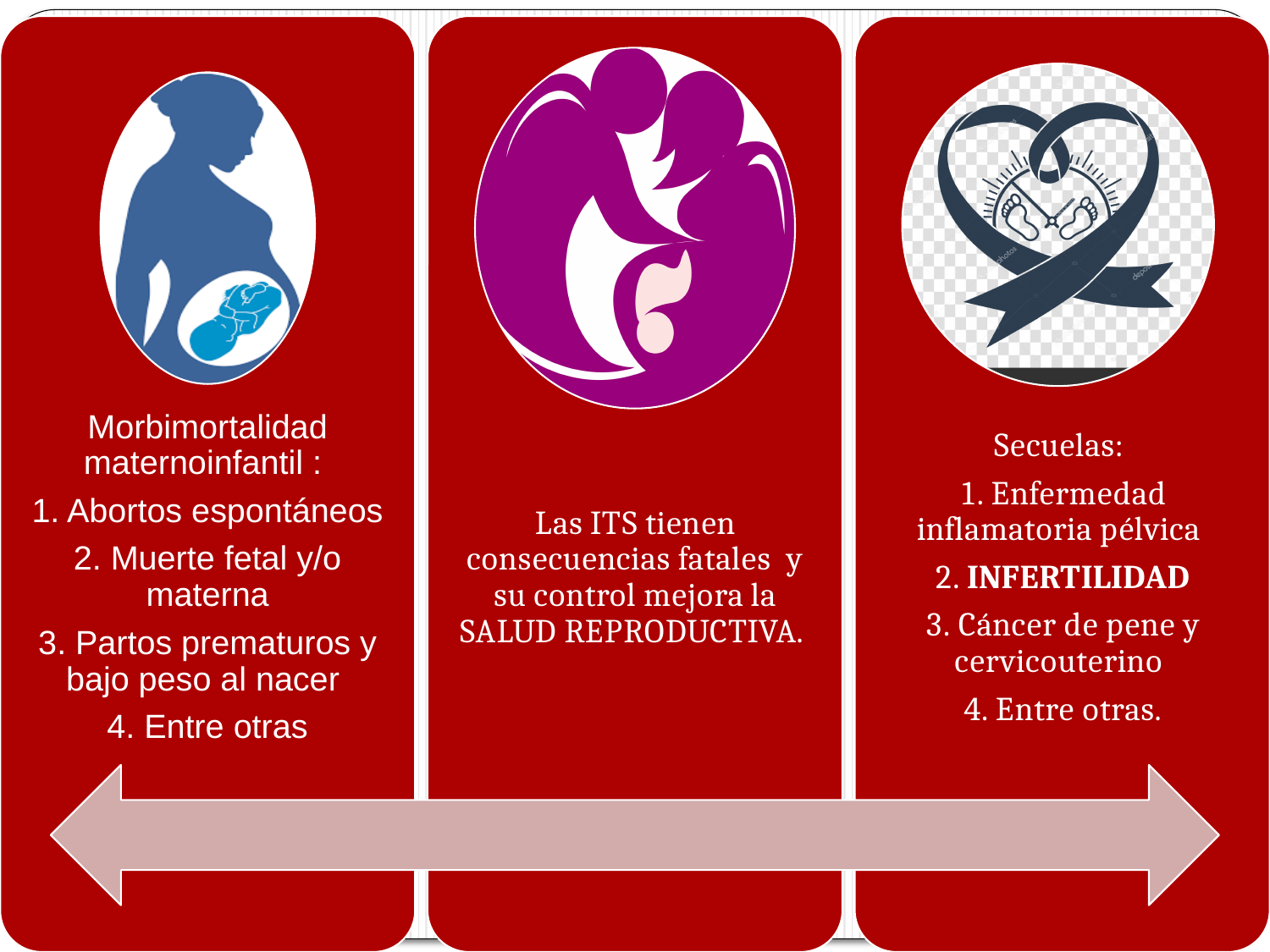

Morbimortalidad maternoinfantil :
1. Abortos espontáneos
2. Muerte fetal y/o materna
3. Partos prematuros y bajo peso al nacer
4. Entre otras
Las ITS tienen consecuencias fatales  y su control mejora la SALUD REPRODUCTIVA.
Secuelas:
1. Enfermedad inflamatoria pélvica
2. INFERTILIDAD
3. Cáncer de pene y cervicouterino
4. Entre otras.
#